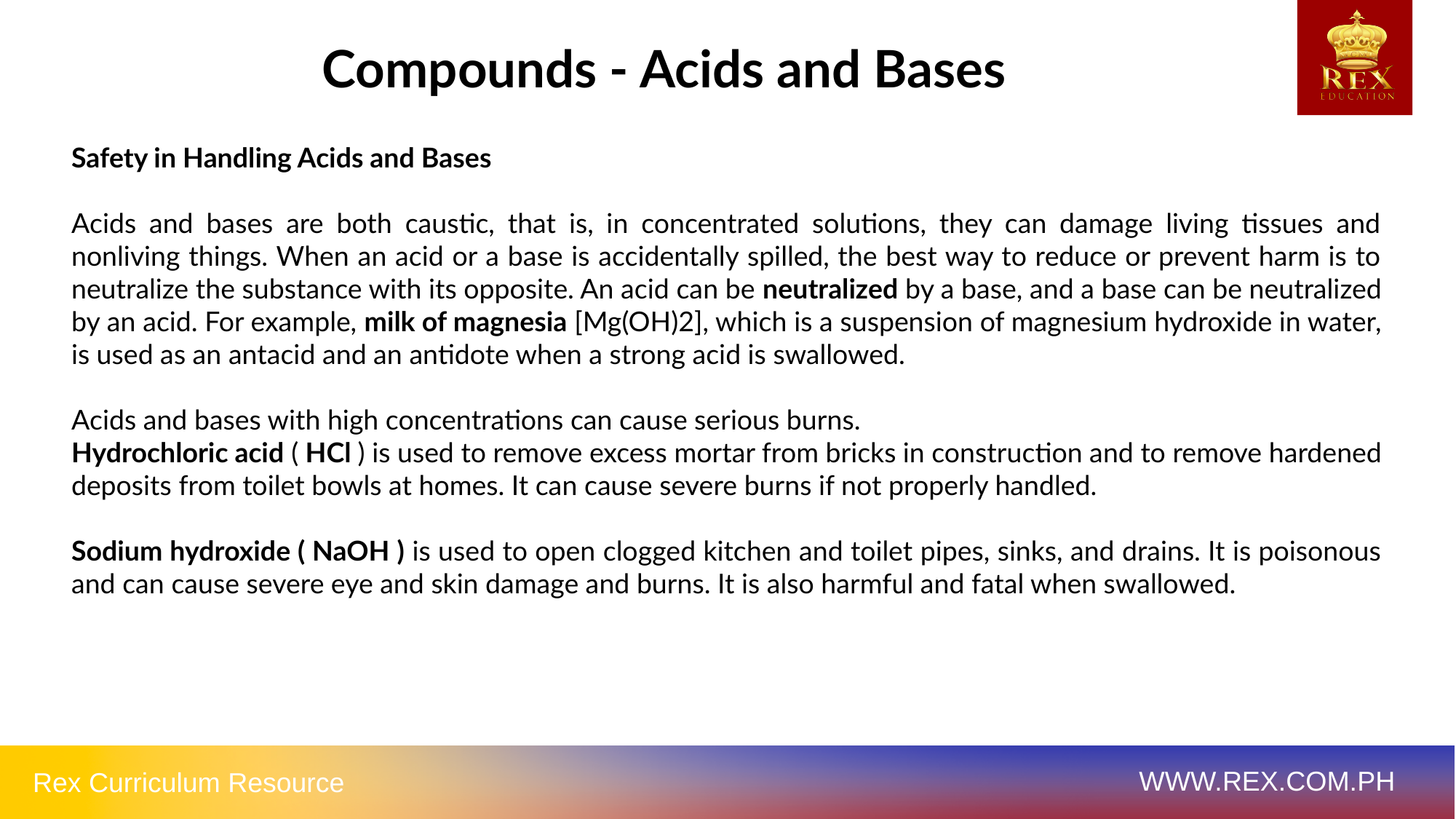

Compounds - Acids and Bases
Safety in Handling Acids and Bases

Acids and bases are both caustic, that is, in concentrated solutions, they can damage living tissues and nonliving things. When an acid or a base is accidentally spilled, the best way to reduce or prevent harm is to neutralize the substance with its opposite. An acid can be neutralized by a base, and a base can be neutralized by an acid. For example, milk of magnesia [Mg(OH)2], which is a suspension of magnesium hydroxide in water, is used as an antacid and an antidote when a strong acid is swallowed.

Acids and bases with high concentrations can cause serious burns.
Hydrochloric acid ( HCl ) is used to remove excess mortar from bricks in construction and to remove hardened deposits from toilet bowls at homes. It can cause severe burns if not properly handled.

Sodium hydroxide ( NaOH ) is used to open clogged kitchen and toilet pipes, sinks, and drains. It is poisonous and can cause severe eye and skin damage and burns. It is also harmful and fatal when swallowed.